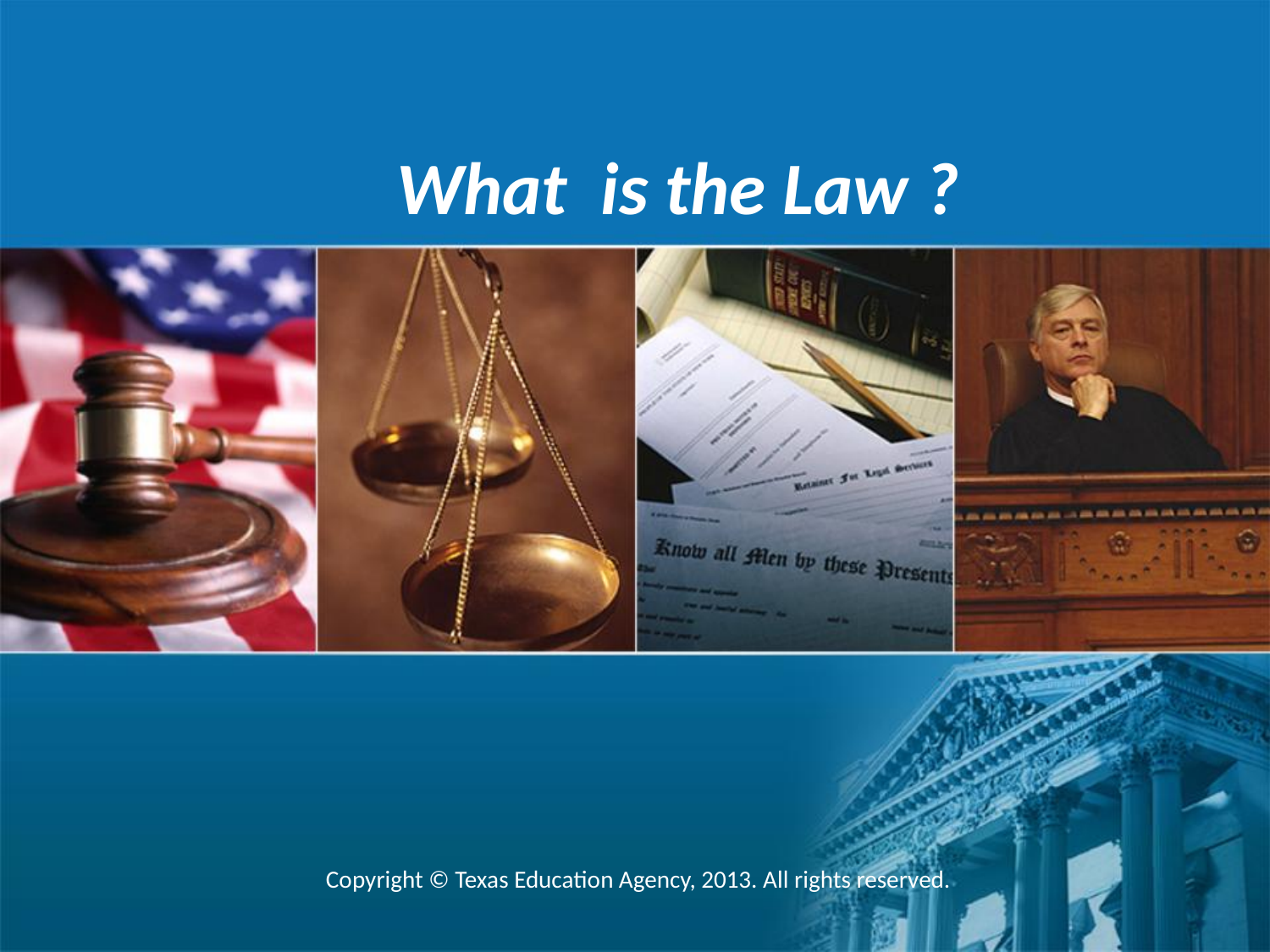

# What  is the Law ?
Copyright © Texas Education Agency, 2013. All rights reserved.